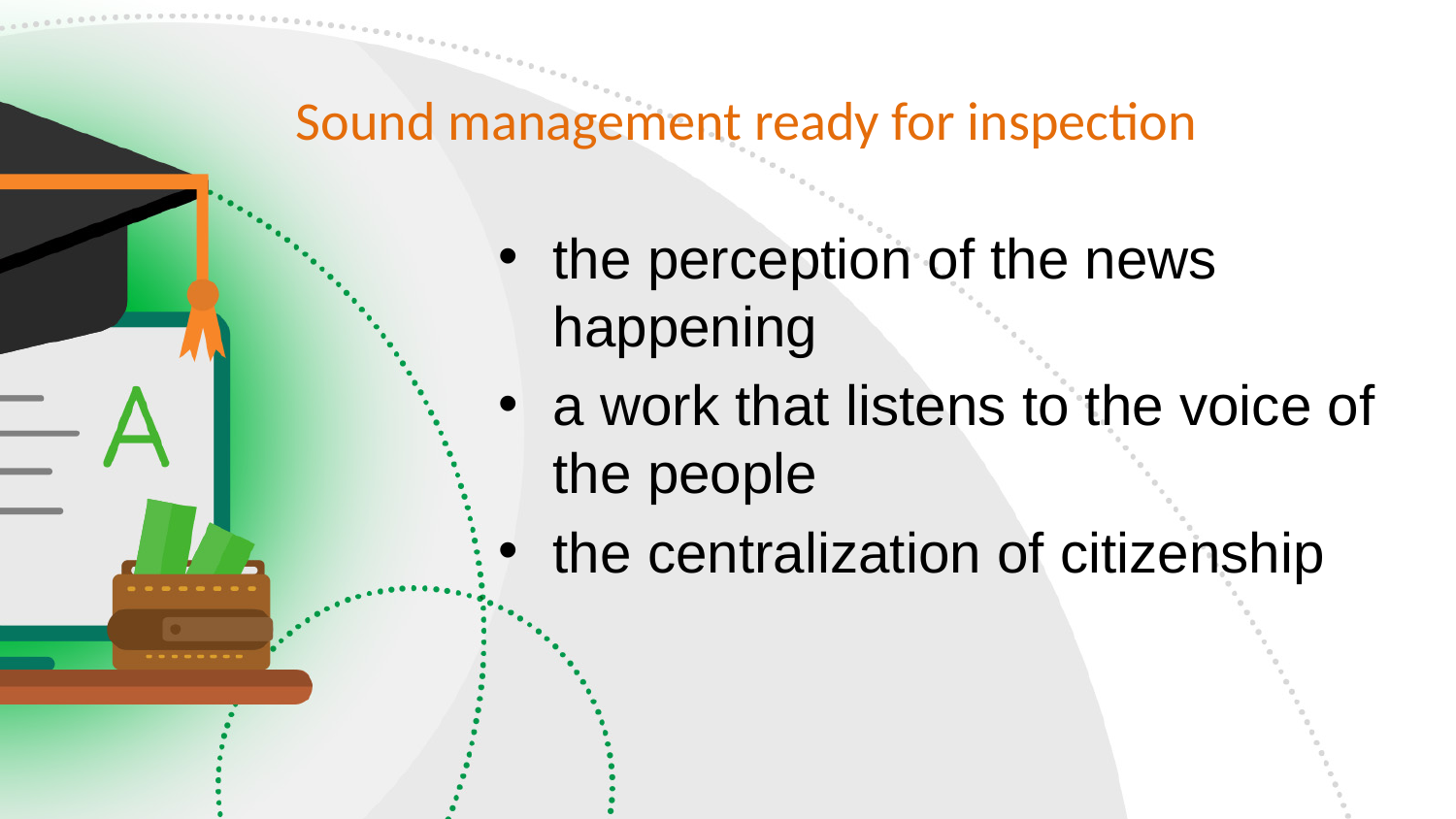

# Sound management ready for inspection
the perception of the news happening
a work that listens to the voice of the people
the centralization of citizenship